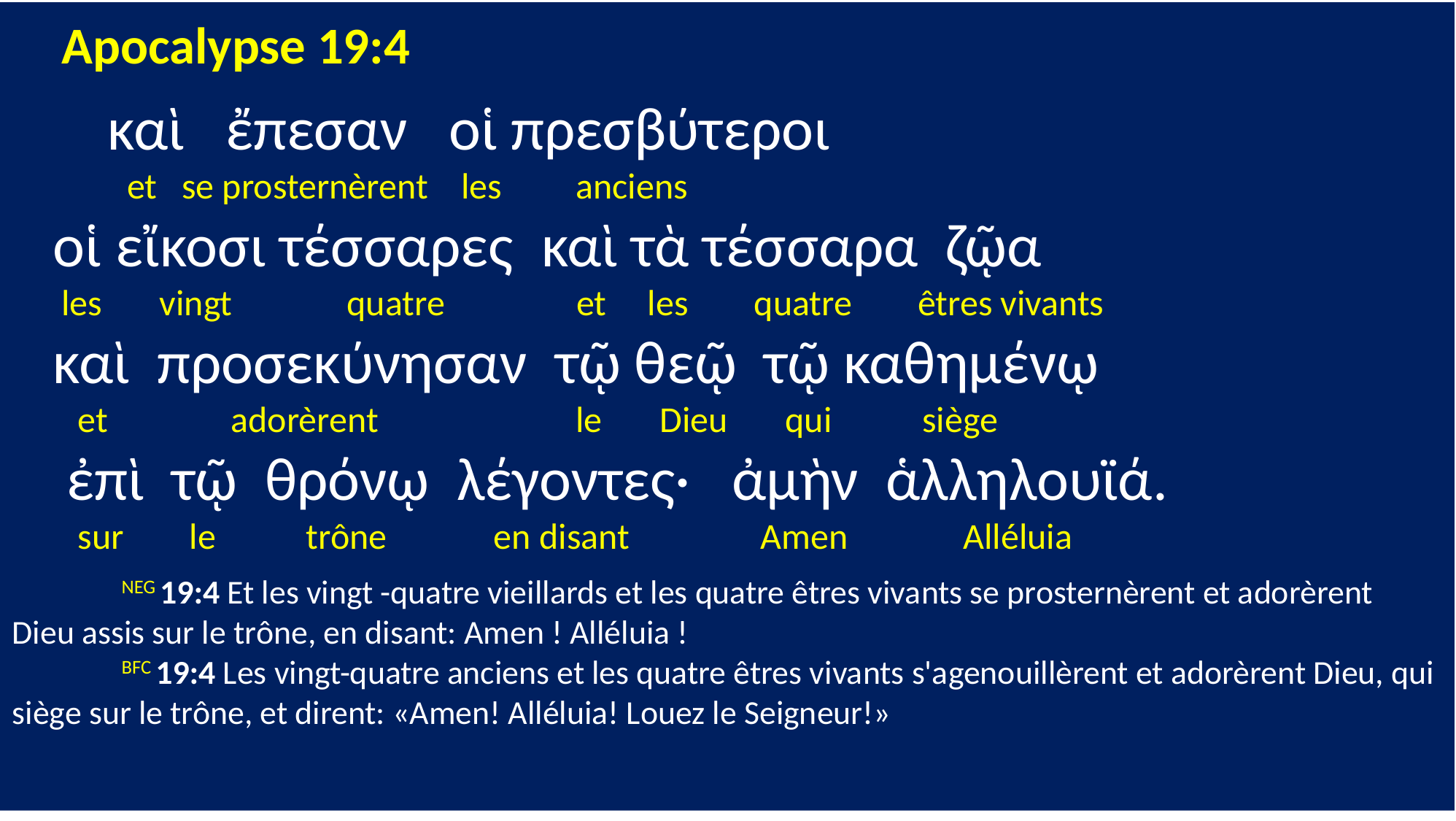

Apocalypse 19:4

       καὶ   ἔπεσαν   οἱ πρεσβύτεροι
              et   se prosternèrent    les         anciens
   οἱ εἴκοσι τέσσαρες  καὶ τὰ τέσσαρα  ζῷα
      les       vingt              quatre                et     les        quatre        êtres vivants
   καὶ  προσεκύνησαν  τῷ θεῷ  τῷ καθημένῳ
        et               adorèrent                        le       Dieu       qui           siège
    ἐπὶ  τῷ  θρόνῳ  λέγοντες·   ἀμὴν  ἁλληλουϊά.
        sur        le           trône             en disant                Amen              Alléluia

	NEG 19:4 Et les vingt -quatre vieillards et les quatre êtres vivants se prosternèrent et adorèrent Dieu assis sur le trône, en disant: Amen ! Alléluia !
 	BFC 19:4 Les vingt-quatre anciens et les quatre êtres vivants s'agenouillèrent et adorèrent Dieu, qui siège sur le trône, et dirent: «Amen! Alléluia! Louez le Seigneur!»